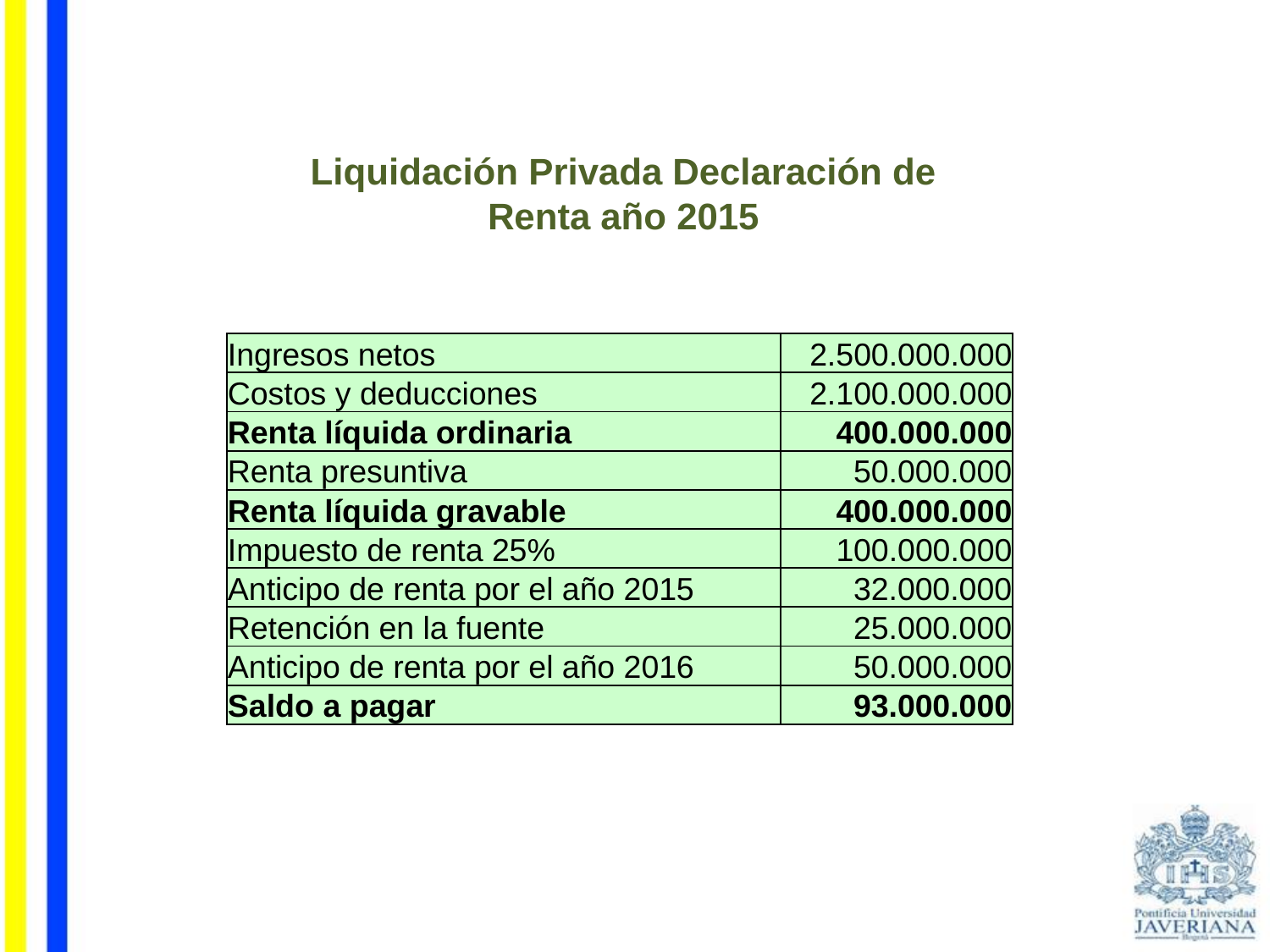

Liquidación Privada Declaración de Renta año 2015
| Ingresos netos | 2.500.000.000 |
| --- | --- |
| Costos y deducciones | 2.100.000.000 |
| Renta líquida ordinaria | 400.000.000 |
| Renta presuntiva | 50.000.000 |
| Renta líquida gravable | 400.000.000 |
| Impuesto de renta 25% | 100.000.000 |
| Anticipo de renta por el año 2015 | 32.000.000 |
| Retención en la fuente | 25.000.000 |
| Anticipo de renta por el año 2016 | 50.000.000 |
| Saldo a pagar | 93.000.000 |